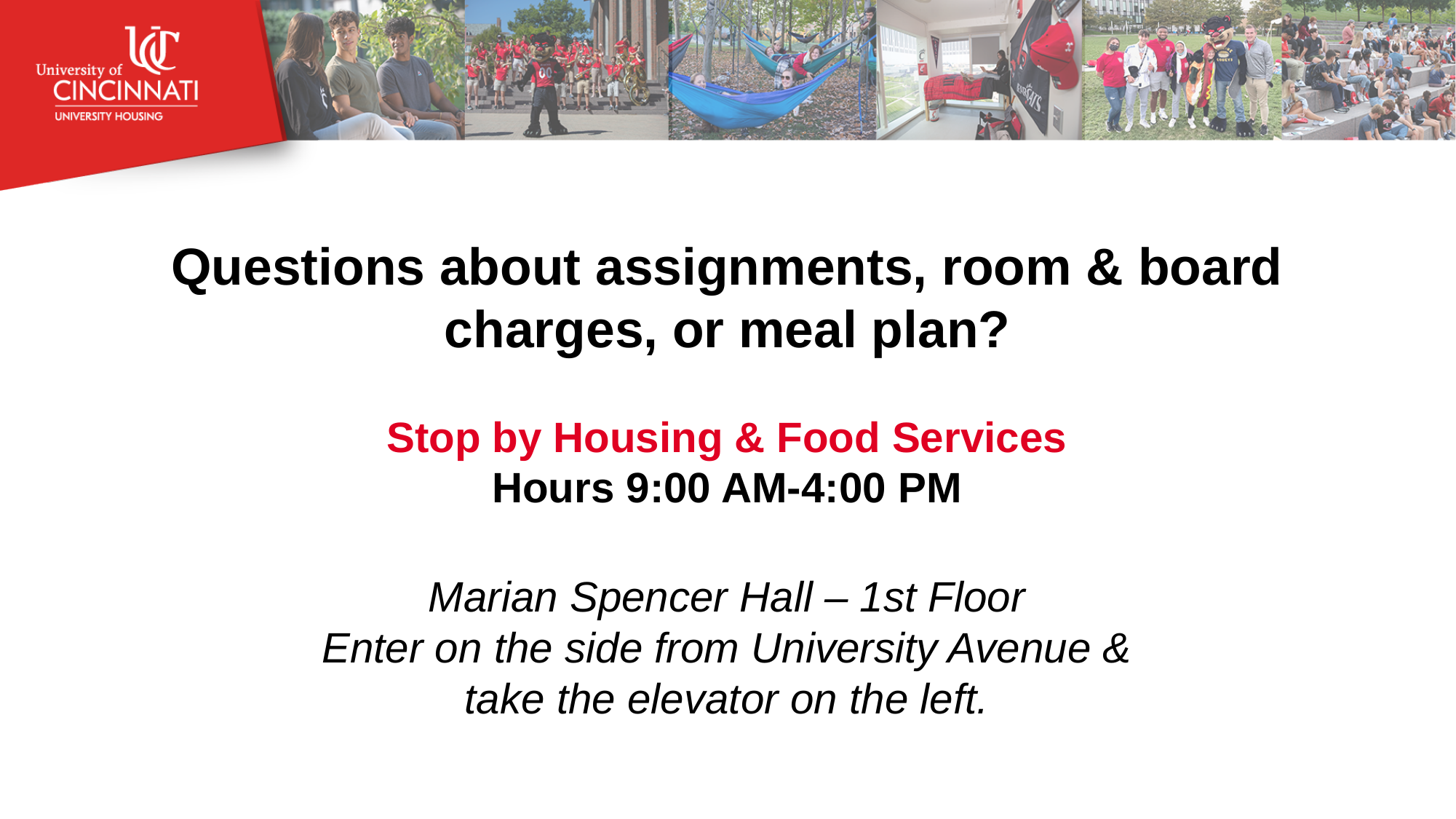

# Questions about assignments, room & board charges, or meal plan?
Stop by Housing & Food Services
Hours 9:00 AM-4:00 PM
Marian Spencer Hall – 1st Floor
Enter on the side from University Avenue & take the elevator on the left.